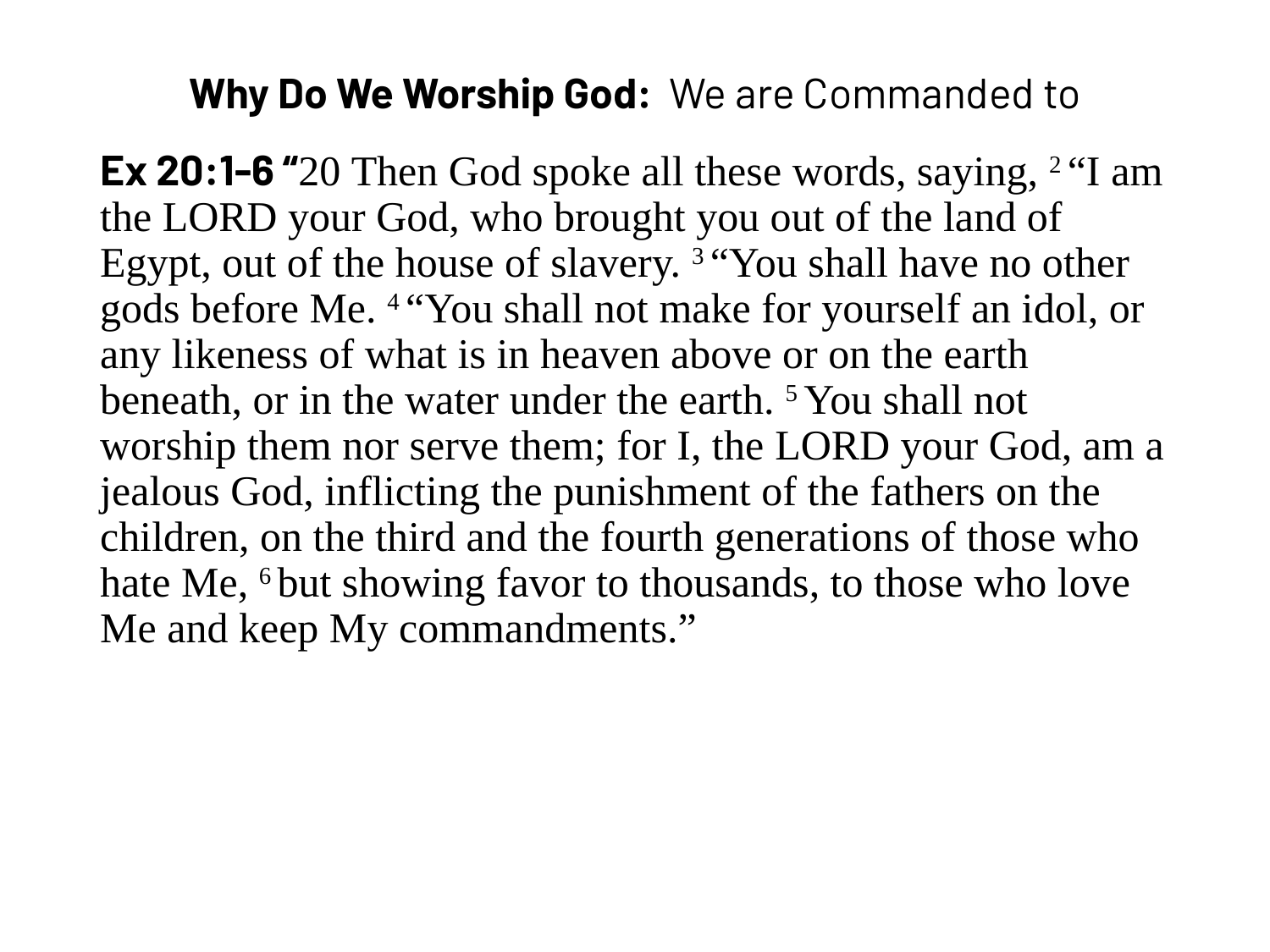

#
Why Do We Worship God:  We are Commanded to
Ex 20:1-6 “20 Then God spoke all these words, saying, 2 “I am the Lord your God, who brought you out of the land of Egypt, out of the house of slavery. 3 “You shall have no other gods before Me. 4 “You shall not make for yourself an idol, or any likeness of what is in heaven above or on the earth beneath, or in the water under the earth. 5 You shall not worship them nor serve them; for I, the Lord your God, am a jealous God, inflicting the punishment of the fathers on the children, on the third and the fourth generations of those who hate Me, 6 but showing favor to thousands, to those who love Me and keep My commandments.”